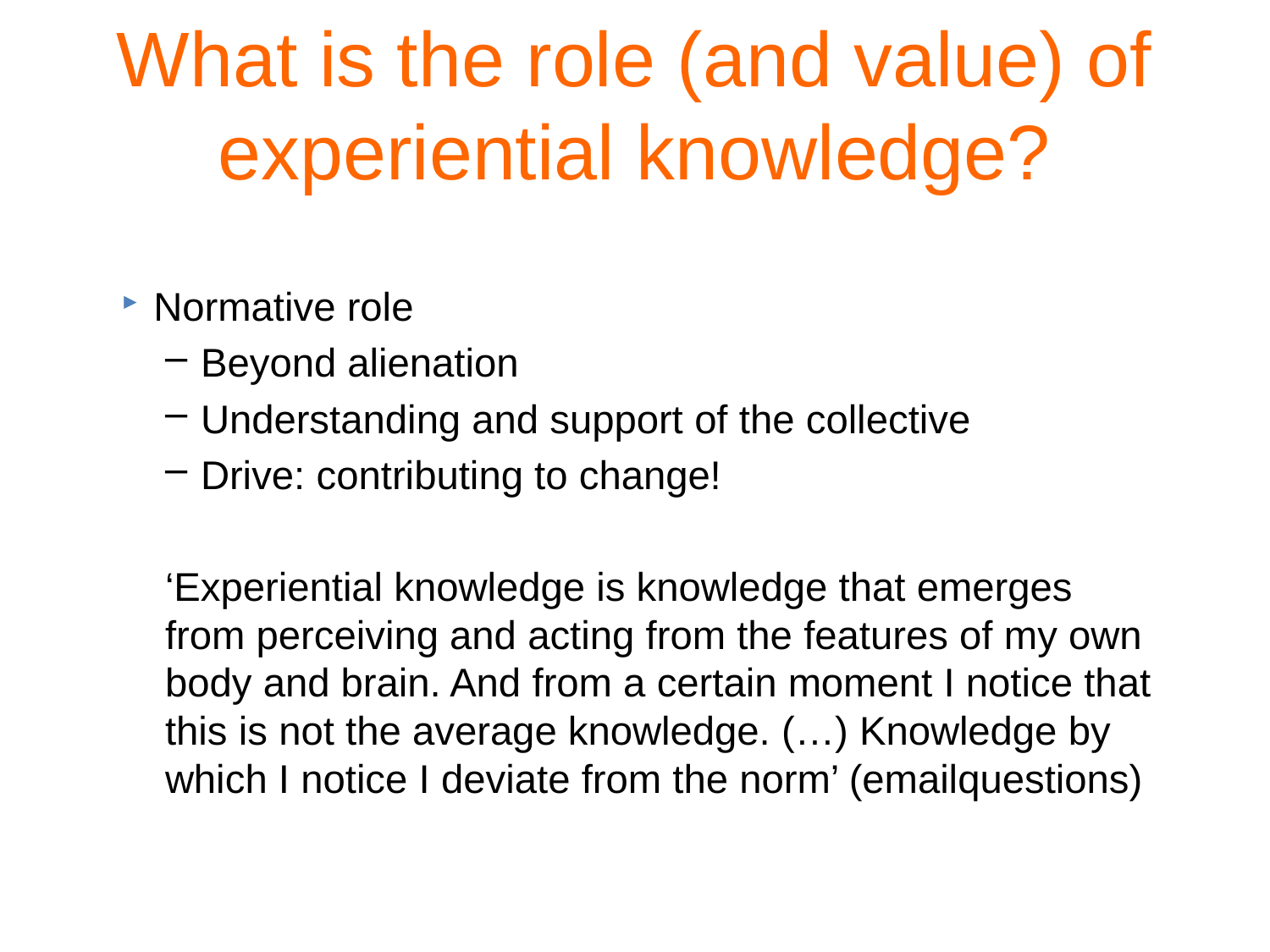

# What is the role (and value) of experiential knowledge?
Normative role
Beyond alienation
Understanding and support of the collective
Drive: contributing to change!

‘Experiential knowledge is knowledge that emerges from perceiving and acting from the features of my own body and brain. And from a certain moment I notice that this is not the average knowledge. (…) Knowledge by which I notice I deviate from the norm’ (emailquestions)